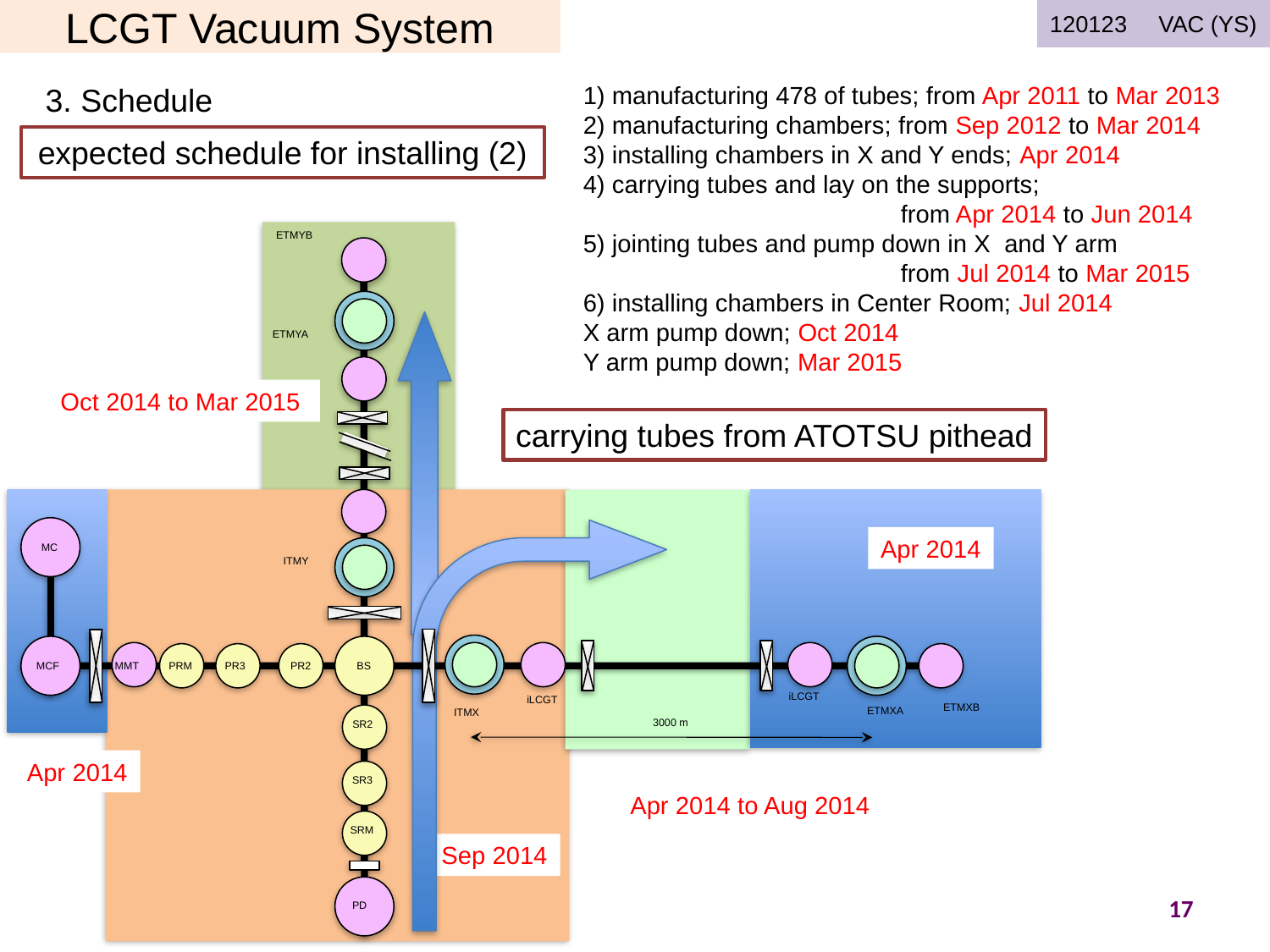

LCGT Vacuum System
120123　VAC (YS)
3. Schedule
1) manufacturing 478 of tubes; from Apr 2011 to Mar 2013
2) manufacturing chambers; from Sep 2012 to Mar 2014
3) installing chambers in X and Y ends; Apr 2014
4) carrying tubes and lay on the supports;
from Apr 2014 to Jun 2014
5) jointing tubes and pump down in X  and Y arm
from Jul 2014 to Mar 2015
6) installing chambers in Center Room; Jul 2014
X arm pump down; Oct 2014
Y arm pump down; Mar 2015
expected schedule for installing (2)

ETMYB

ETMYA

MC

ITMY

MMT
MCF
PRM
PR3
PR2
BS

iLCGT
iLCGT
ETMXB
ETMXA
ITMX

3000 m
SR2

SR3

SRM

PD

Oct 2014 to Mar 2015
carrying tubes from ATOTSU pithead

Apr 2014
Apr 2014
Apr 2014 to Aug 2014
Sep 2014
17